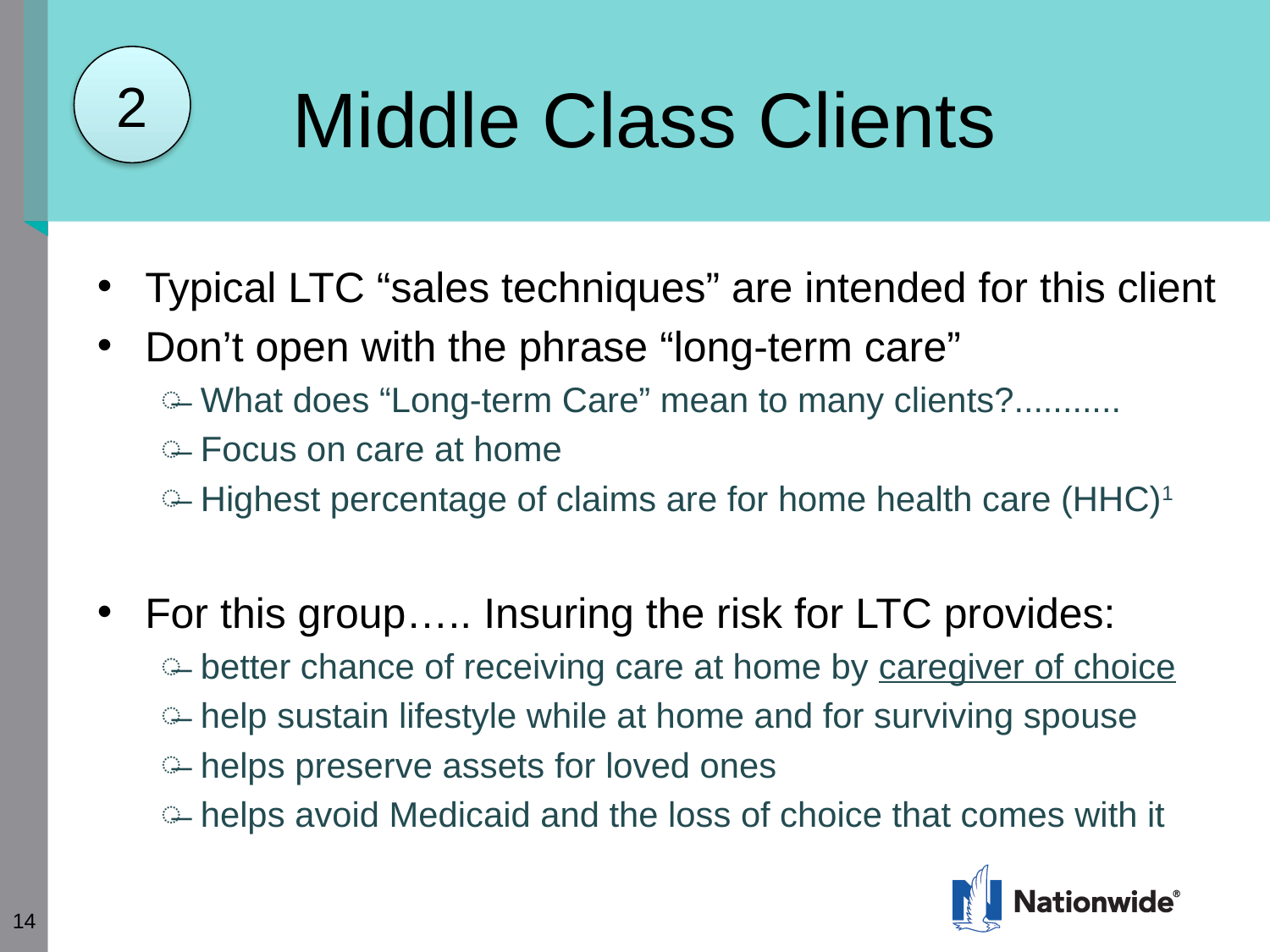

2
# Middle Class Clients
Typical LTC “sales techniques” are intended for this client
Don’t open with the phrase “long-term care”
What does “Long-term Care” mean to many clients?...........
Focus on care at home
Highest percentage of claims are for home health care (HHC)1

For this group….. Insuring the risk for LTC provides:
better chance of receiving care at home by caregiver of choice
help sustain lifestyle while at home and for surviving spouse
helps preserve assets for loved ones
helps avoid Medicaid and the loss of choice that comes with it

14